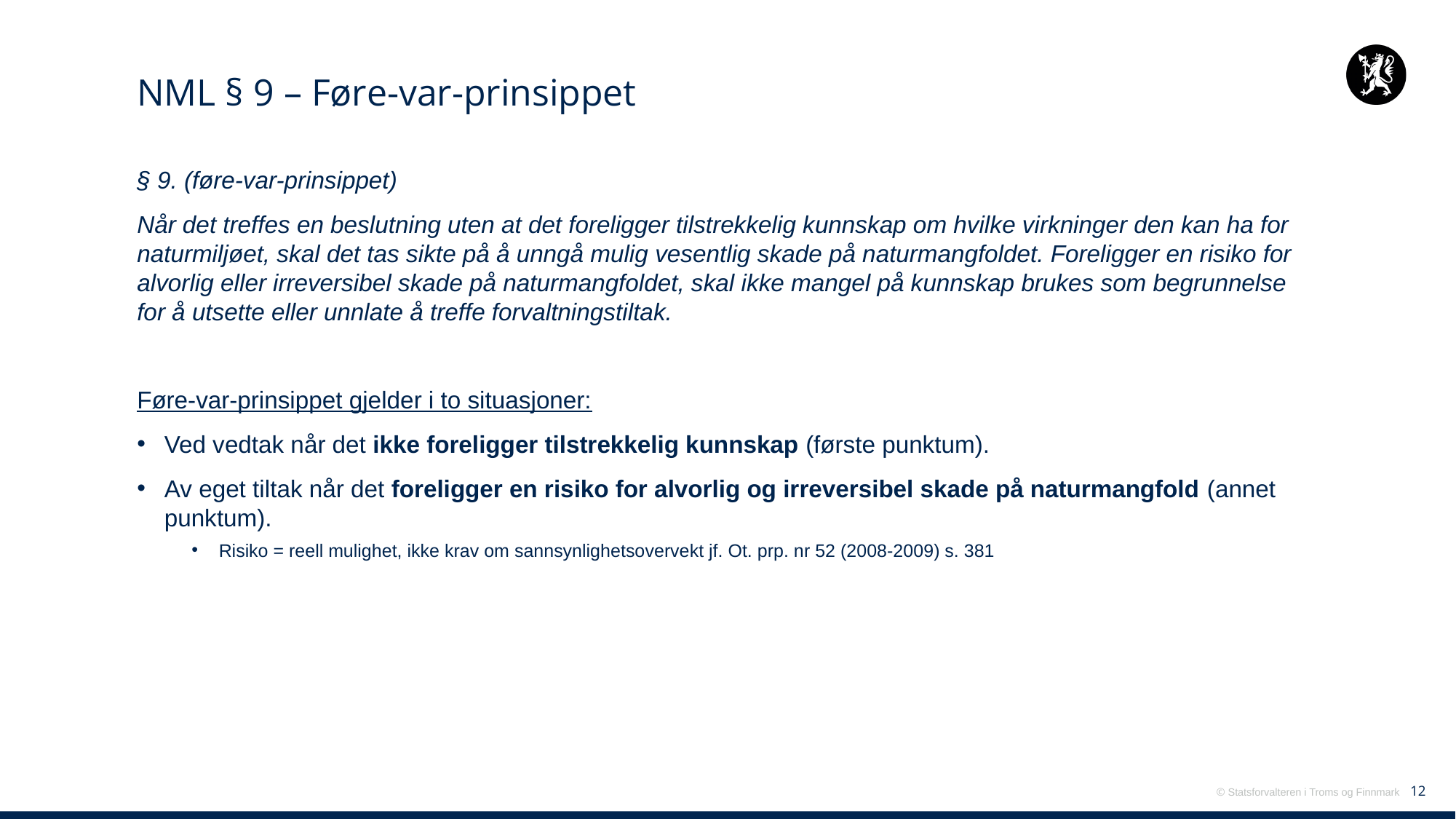

# NML § 9 – Føre-var-prinsippet
§ 9. (føre-var-prinsippet)
Når det treffes en beslutning uten at det foreligger tilstrekkelig kunnskap om hvilke virkninger den kan ha for naturmiljøet, skal det tas sikte på å unngå mulig vesentlig skade på naturmangfoldet. Foreligger en risiko for alvorlig eller irreversibel skade på naturmangfoldet, skal ikke mangel på kunnskap brukes som begrunnelse for å utsette eller unnlate å treffe forvaltningstiltak.

Føre-var-prinsippet gjelder i to situasjoner:
Ved vedtak når det ikke foreligger tilstrekkelig kunnskap (første punktum).
Av eget tiltak når det foreligger en risiko for alvorlig og irreversibel skade på naturmangfold (annet punktum).
Risiko = reell mulighet, ikke krav om sannsynlighetsovervekt jf. Ot. prp. nr 52 (2008-2009) s. 381